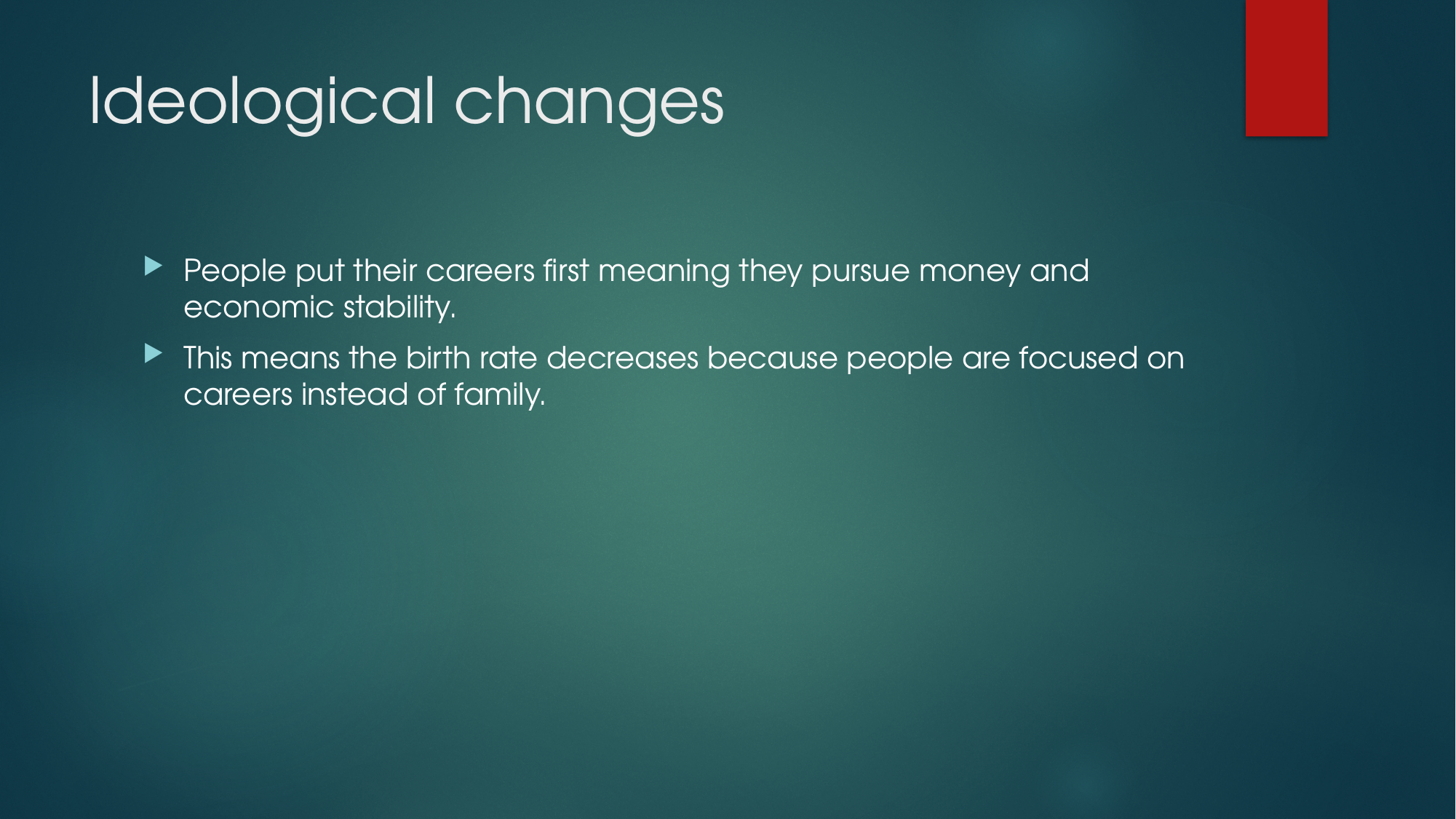

# Ideological changes
People put their careers first meaning they pursue money and economic stability.
This means the birth rate decreases because people are focused on careers instead of family.